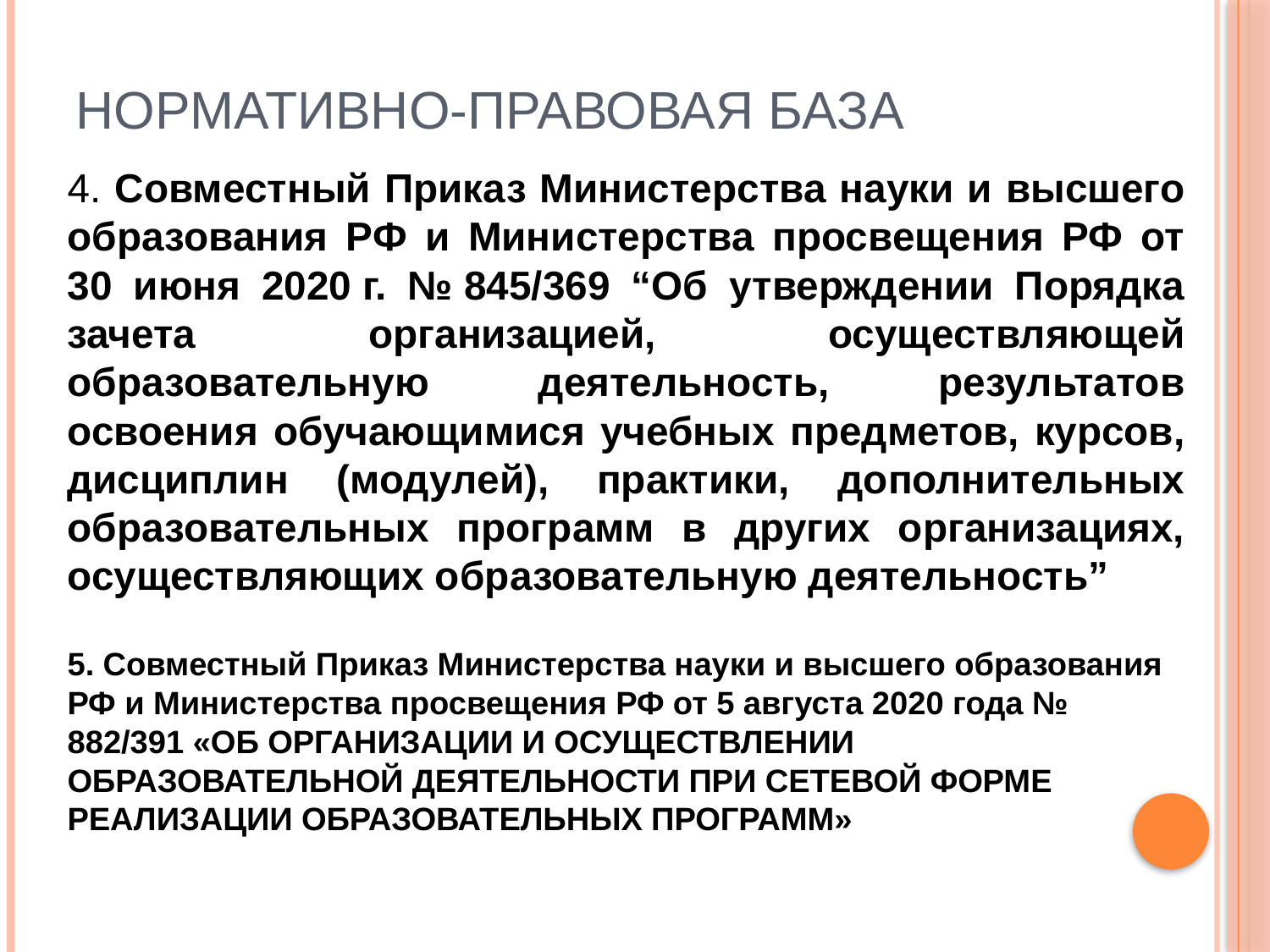

# Нормативно-правовая база
4. Совместный Приказ Министерства науки и высшего образования РФ и Министерства просвещения РФ от 30 июня 2020 г. № 845/369 “Об утверждении Порядка зачета организацией, осуществляющей образовательную деятельность, результатов освоения обучающимися учебных предметов, курсов, дисциплин (модулей), практики, дополнительных образовательных программ в других организациях, осуществляющих образовательную деятельность”

5. Совместный Приказ Министерства науки и высшего образования РФ и Министерства просвещения РФ от 5 августа 2020 года № 882/391 «ОБ ОРГАНИЗАЦИИ И ОСУЩЕСТВЛЕНИИ ОБРАЗОВАТЕЛЬНОЙ ДЕЯТЕЛЬНОСТИ ПРИ СЕТЕВОЙ ФОРМЕ РЕАЛИЗАЦИИ ОБРАЗОВАТЕЛЬНЫХ ПРОГРАММ»